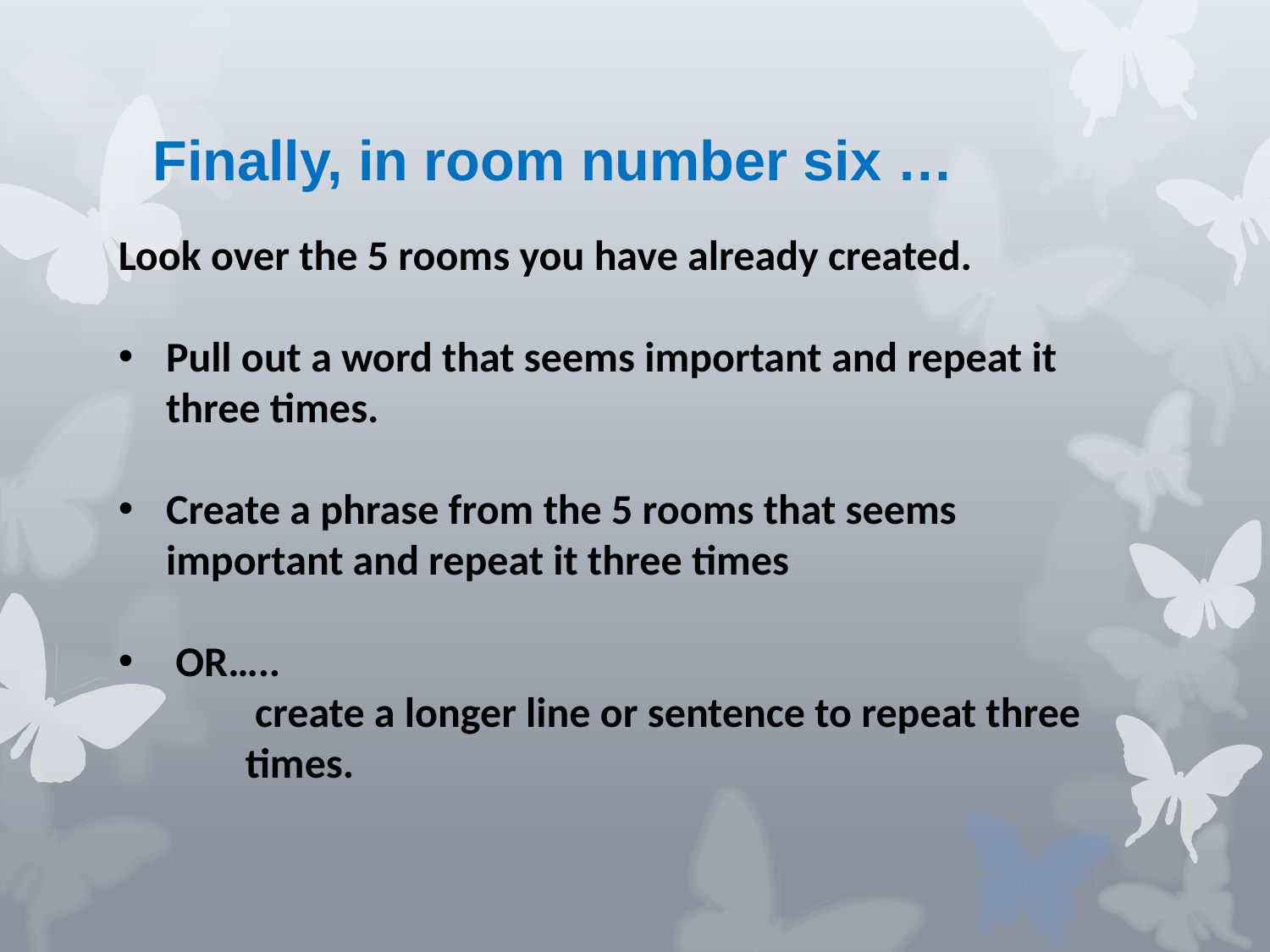

# Finally, in room number six …
Look over the 5 rooms you have already created.

Pull out a word that seems important and repeat it three times.

Create a phrase from the 5 rooms that seems important and repeat it three times

 OR…..
	 create a longer line or sentence to repeat three 	times.